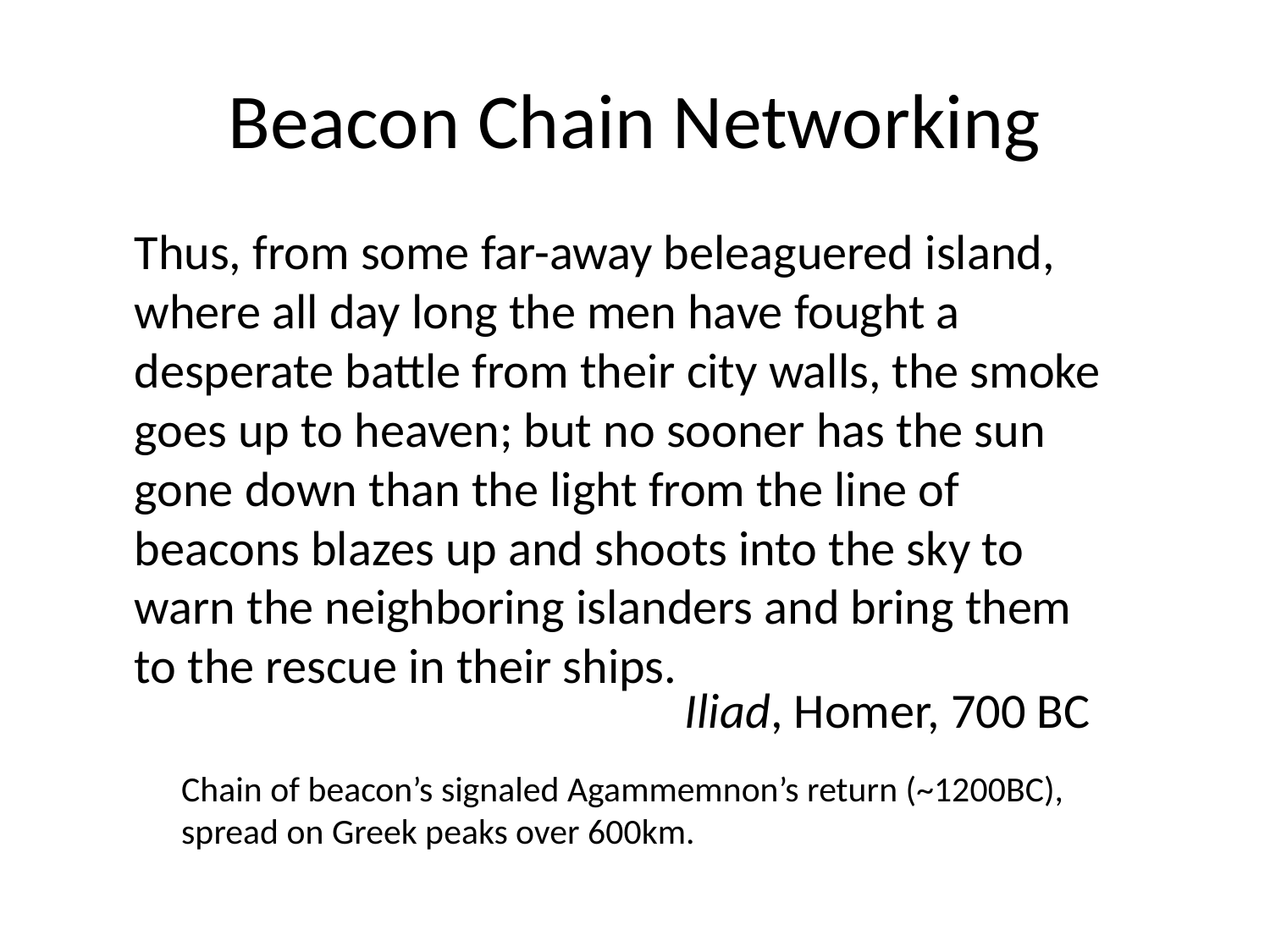

# Beacon Chain Networking
Thus, from some far-away beleaguered island, where all day long the men have fought a desperate battle from their city walls, the smoke goes up to heaven; but no sooner has the sun gone down than the light from the line of beacons blazes up and shoots into the sky to warn the neighboring islanders and bring them to the rescue in their ships.
Iliad, Homer, 700 BC
Chain of beacon’s signaled Agammemnon’s return (~1200BC), spread on Greek peaks over 600km.